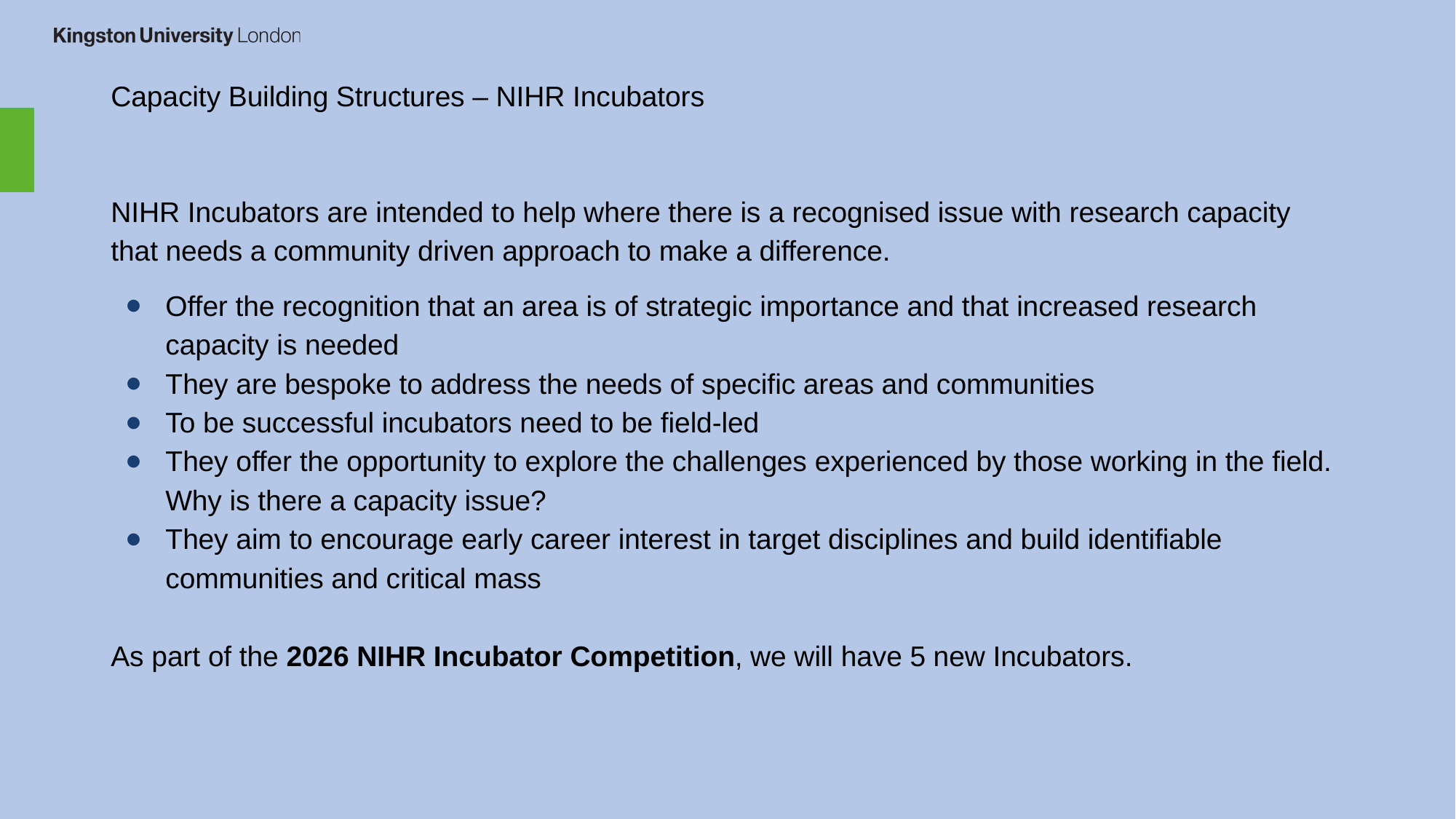

# Capacity Building Structures – NIHR Incubators
NIHR Incubators are intended to help where there is a recognised issue with research capacity that needs a community driven approach to make a difference.
Offer the recognition that an area is of strategic importance and that increased research capacity is needed
They are bespoke to address the needs of specific areas and communities
To be successful incubators need to be field-led
They offer the opportunity to explore the challenges experienced by those working in the field. Why is there a capacity issue?
They aim to encourage early career interest in target disciplines and build identifiable communities and critical mass

As part of the 2026 NIHR Incubator Competition, we will have 5 new Incubators.